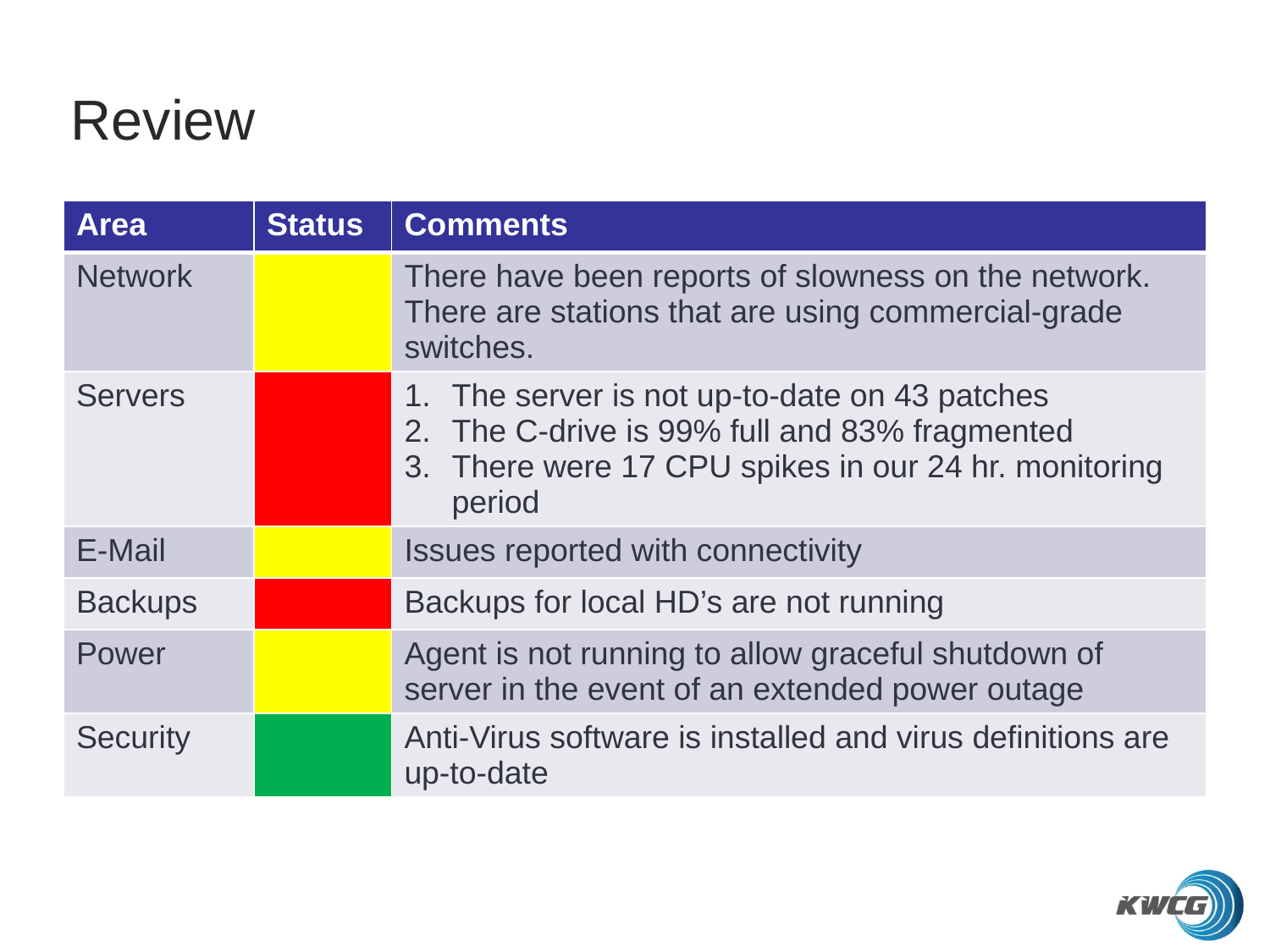

# Review
| Area | Status | Comments |
| --- | --- | --- |
| Network |  | There have been reports of slowness on the network. There are stations that are using commercial-grade switches. |
| Servers |  | The server is not up-to-date on 43 patches The C-drive is 99% full and 83% fragmented There were 17 CPU spikes in our 24 hr. monitoring period |
| E-Mail |  | Issues reported with connectivity |
| Backups |  | Backups for local HD’s are not running |
| Power |  | Agent is not running to allow graceful shutdown of server in the event of an extended power outage |
| Security |  | Anti-Virus software is installed and virus definitions are up-to-date |